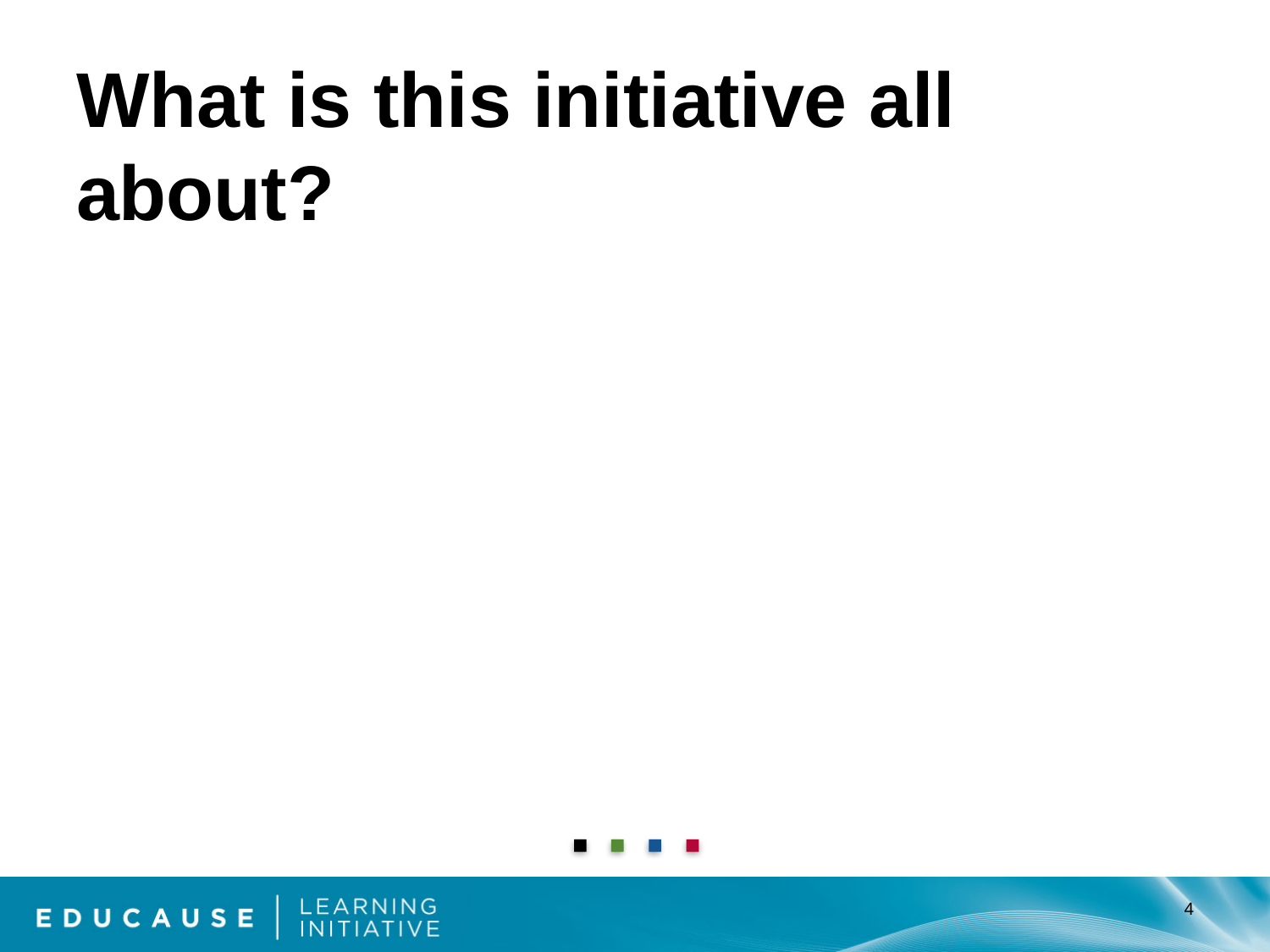

# What is this initiative all about?
4